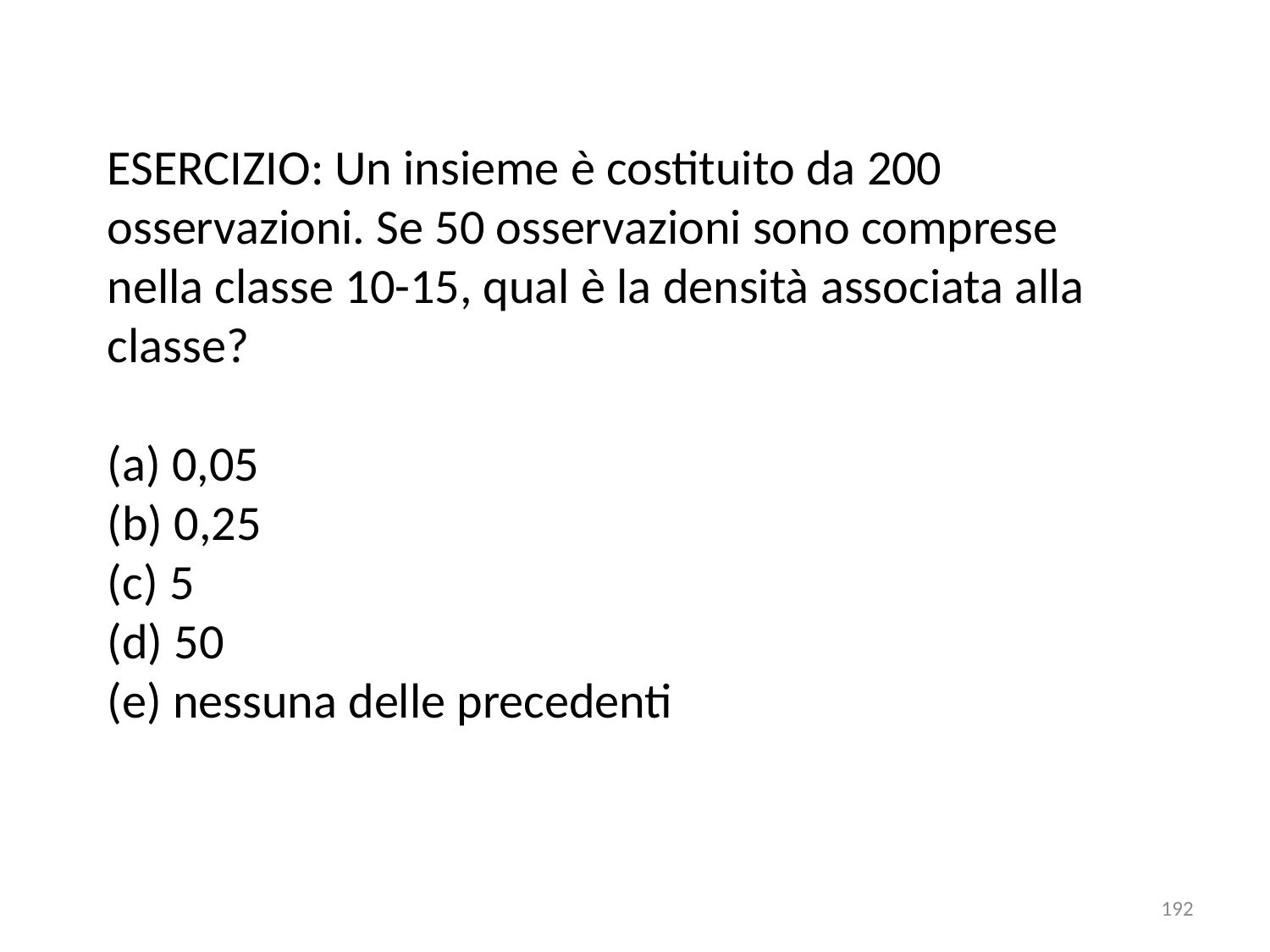

ESERCIZIO: Un insieme è costituito da 200 osservazioni. Se 50 osservazioni sono comprese nella classe 10-15, qual è la densità associata alla classe?

(a) 0,05
(b) 0,25
(c) 5
(d) 50
(e) nessuna delle precedenti

192